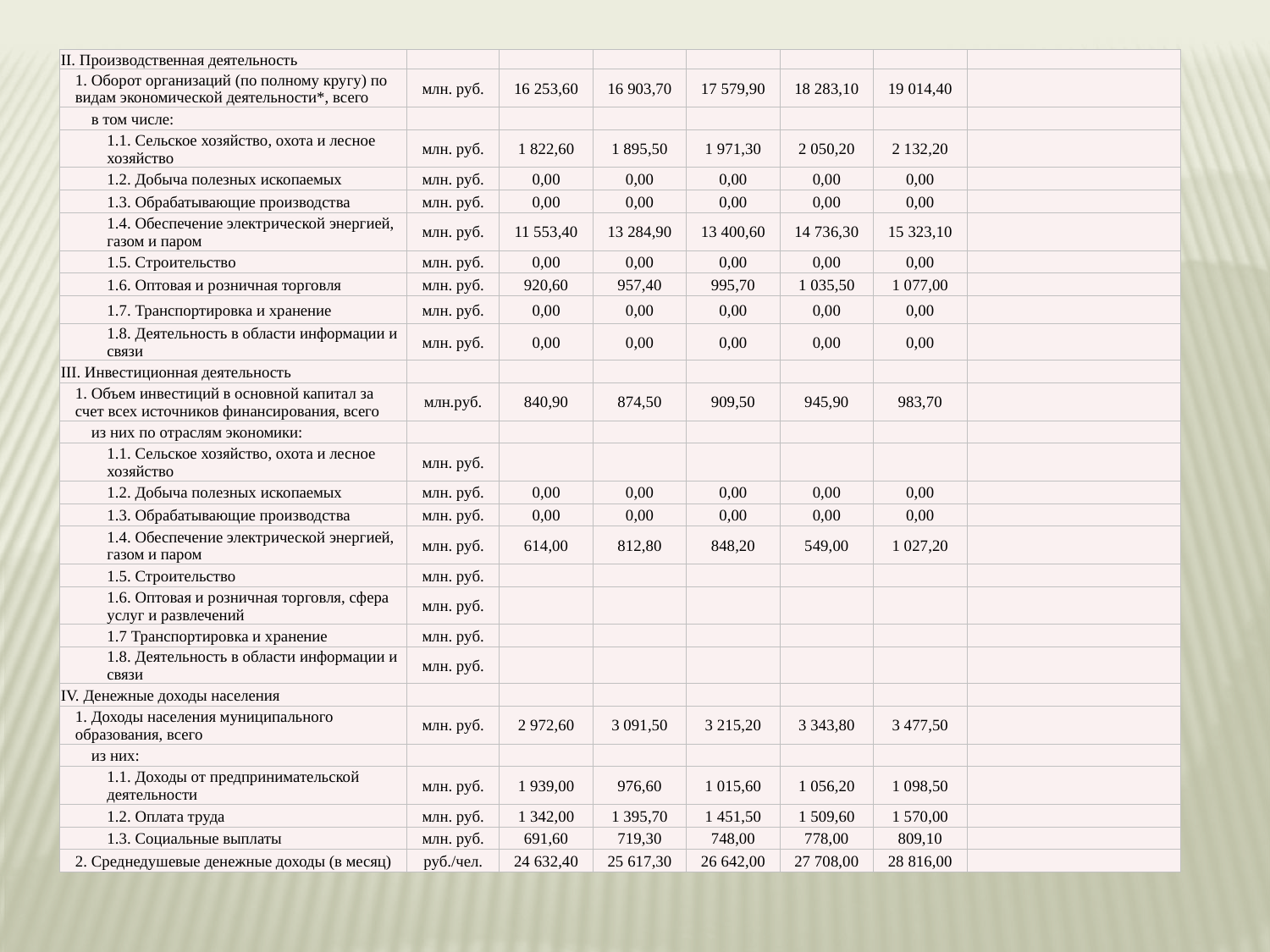

| II. Производственная деятельность |  |  |  |  |  |  |  |
| --- | --- | --- | --- | --- | --- | --- | --- |
| 1. Оборот организаций (по полному кругу) по видам экономической деятельности\*, всего | млн. руб. | 16 253,60 | 16 903,70 | 17 579,90 | 18 283,10 | 19 014,40 |  |
| в том числе: |  |  |  |  |  |  |  |
| 1.1. Сельское хозяйство, охота и лесное хозяйство | млн. руб. | 1 822,60 | 1 895,50 | 1 971,30 | 2 050,20 | 2 132,20 |  |
| 1.2. Добыча полезных ископаемых | млн. руб. | 0,00 | 0,00 | 0,00 | 0,00 | 0,00 |  |
| 1.3. Обрабатывающие производства | млн. руб. | 0,00 | 0,00 | 0,00 | 0,00 | 0,00 |  |
| 1.4. Обеспечение электрической энергией, газом и паром | млн. руб. | 11 553,40 | 13 284,90 | 13 400,60 | 14 736,30 | 15 323,10 |  |
| 1.5. Cтроительство | млн. руб. | 0,00 | 0,00 | 0,00 | 0,00 | 0,00 |  |
| 1.6. Оптовая и розничная торговля | млн. руб. | 920,60 | 957,40 | 995,70 | 1 035,50 | 1 077,00 |  |
| 1.7. Транспортировка и хранение | млн. руб. | 0,00 | 0,00 | 0,00 | 0,00 | 0,00 |  |
| 1.8. Деятельность в области информации и связи | млн. руб. | 0,00 | 0,00 | 0,00 | 0,00 | 0,00 |  |
| III. Инвестиционная деятельность |  |  |  |  |  |  |  |
| 1. Объем инвестиций в основной капитал за счет всех источников финансирования, всего | млн.руб. | 840,90 | 874,50 | 909,50 | 945,90 | 983,70 |  |
| из них по отраслям экономики: |  |  |  |  |  |  |  |
| 1.1. Сельское хозяйство, охота и лесное хозяйство | млн. руб. |  |  |  |  |  |  |
| 1.2. Добыча полезных ископаемых | млн. руб. | 0,00 | 0,00 | 0,00 | 0,00 | 0,00 |  |
| 1.3. Обрабатывающие производства | млн. руб. | 0,00 | 0,00 | 0,00 | 0,00 | 0,00 |  |
| 1.4. Обеспечение электрической энергией, газом и паром | млн. руб. | 614,00 | 812,80 | 848,20 | 549,00 | 1 027,20 |  |
| 1.5. Строительство | млн. руб. |  |  |  |  |  |  |
| 1.6. Оптовая и розничная торговля, сфера услуг и развлечений | млн. руб. |  |  |  |  |  |  |
| 1.7 Транспортировка и хранение | млн. руб. |  |  |  |  |  |  |
| 1.8. Деятельность в области информации и связи | млн. руб. |  |  |  |  |  |  |
| IV. Денежные доходы населения |  |  |  |  |  |  |  |
| 1. Доходы населения муниципального образования, всего | млн. руб. | 2 972,60 | 3 091,50 | 3 215,20 | 3 343,80 | 3 477,50 |  |
| из них: |  |  |  |  |  |  |  |
| 1.1. Доходы от предпринимательской деятельности | млн. руб. | 1 939,00 | 976,60 | 1 015,60 | 1 056,20 | 1 098,50 |  |
| 1.2. Оплата труда | млн. руб. | 1 342,00 | 1 395,70 | 1 451,50 | 1 509,60 | 1 570,00 |  |
| 1.3. Социальные выплаты | млн. руб. | 691,60 | 719,30 | 748,00 | 778,00 | 809,10 |  |
| 2. Среднедушевые денежные доходы (в месяц) | руб./чел. | 24 632,40 | 25 617,30 | 26 642,00 | 27 708,00 | 28 816,00 |  |